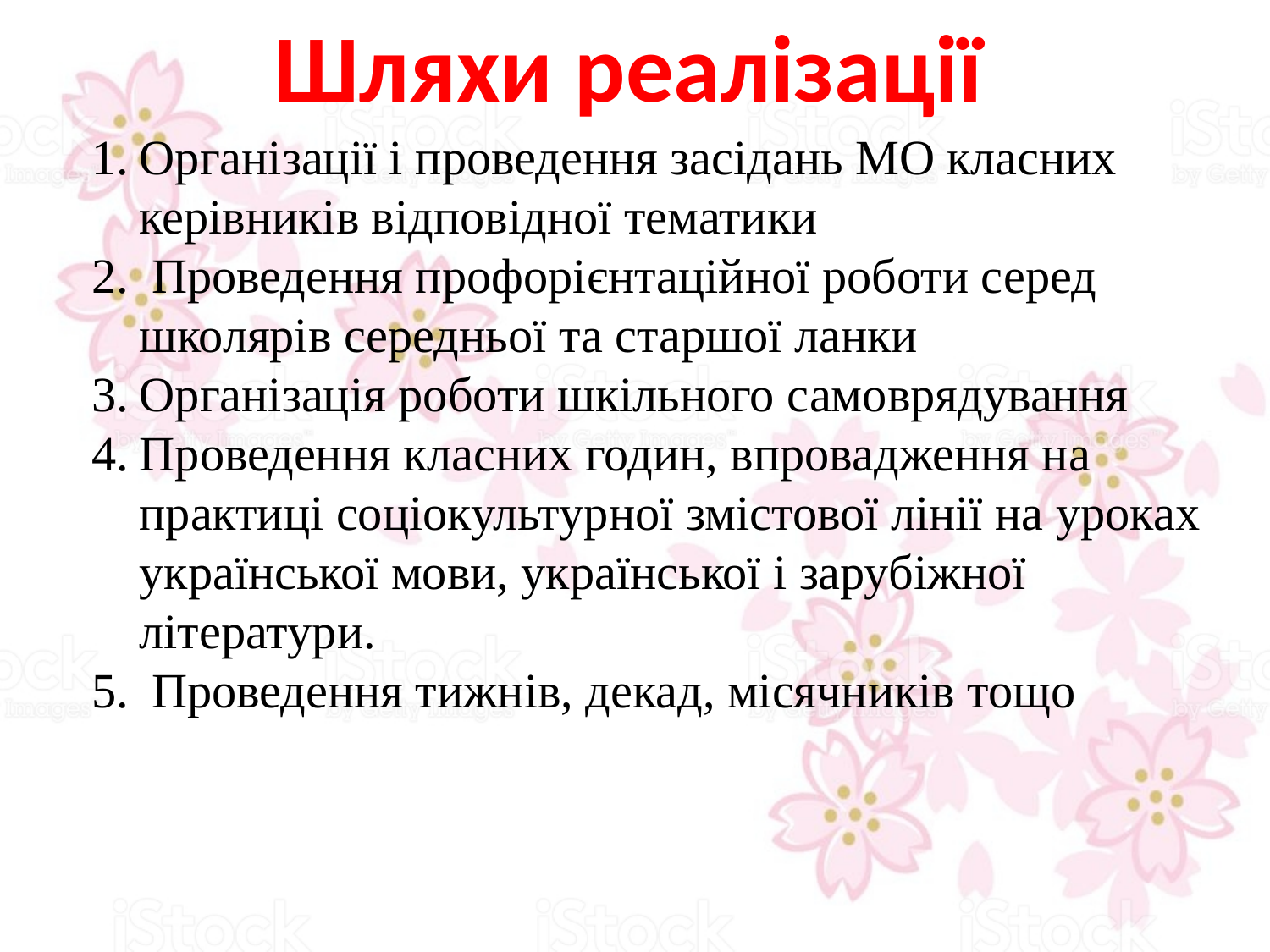

Шляхи реалізації
Організації і проведення засідань МО класних керівників відповідної тематики
 Проведення профорієнтаційної роботи серед школярів середньої та старшої ланки
Організація роботи шкільного самоврядування
Проведення класних годин, впровадження на практиці соціокультурної змістової лінії на уроках української мови, української і зарубіжної літератури.
 Проведення тижнів, декад, місячників тощо